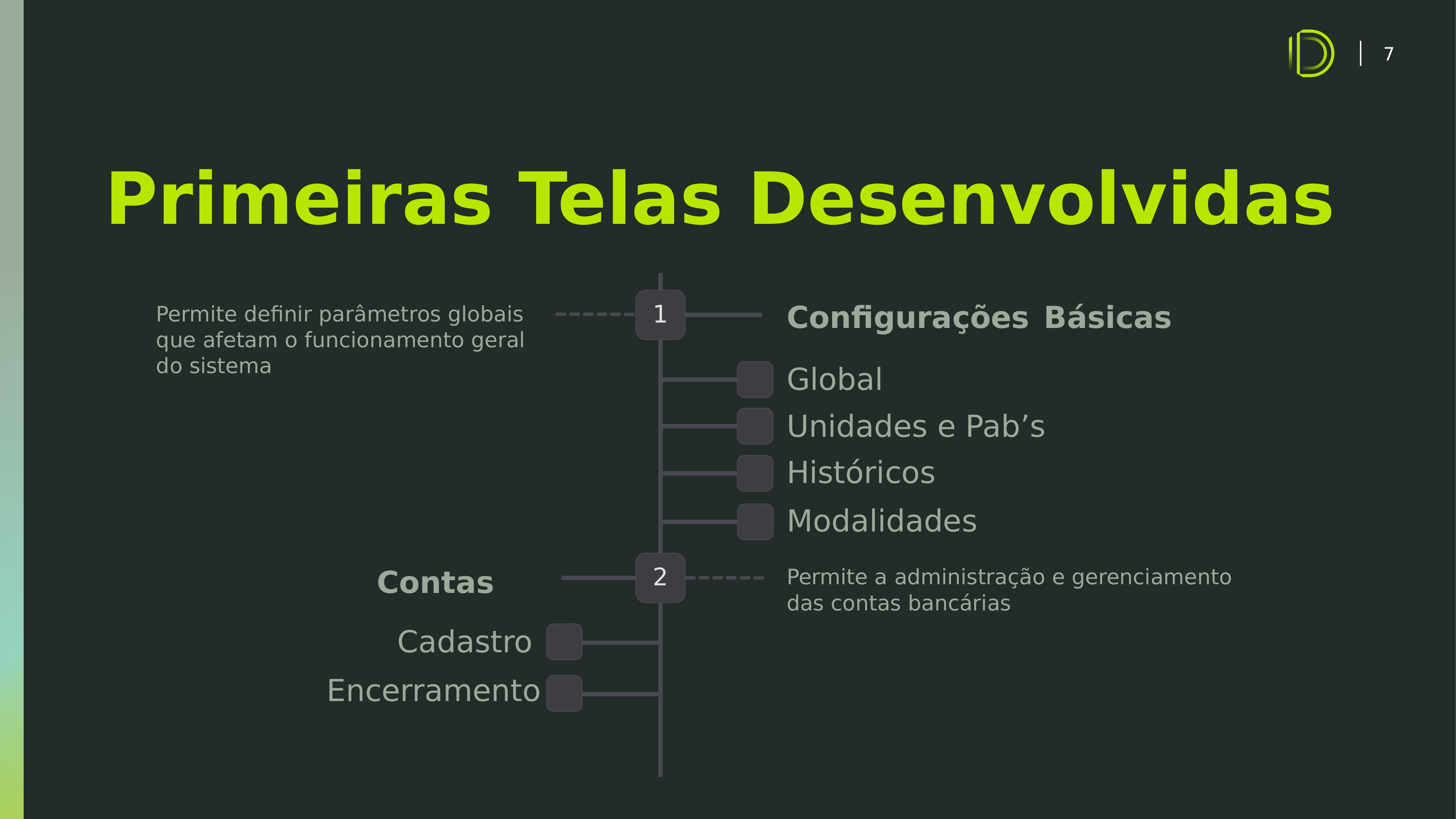

# Primeiras Telas Desenvolvidas

Permite definir parâmetros globais que afetam o funcionamento geral do sistema
1

Configurações Básicas

Global

Unidades e Pab’s

Históricos

Modalidades

2
Permite a administração e gerenciamento das contas bancárias
Contas

Cadastro

Encerramento